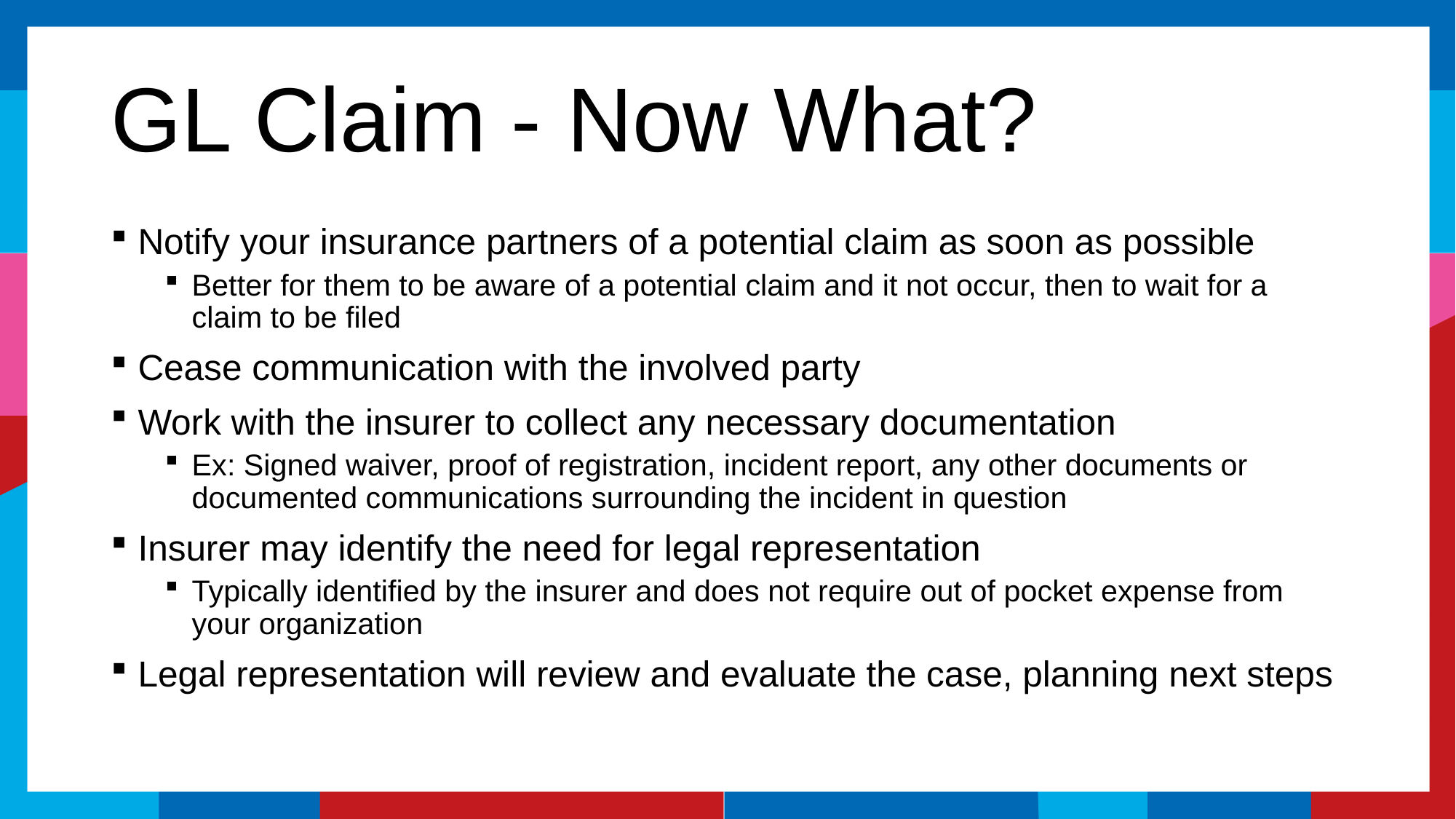

# GL Claim - Now What?
Notify your insurance partners of a potential claim as soon as possible
Better for them to be aware of a potential claim and it not occur, then to wait for a claim to be filed
Cease communication with the involved party
Work with the insurer to collect any necessary documentation
Ex: Signed waiver, proof of registration, incident report, any other documents or documented communications surrounding the incident in question
Insurer may identify the need for legal representation
Typically identified by the insurer and does not require out of pocket expense from your organization
Legal representation will review and evaluate the case, planning next steps